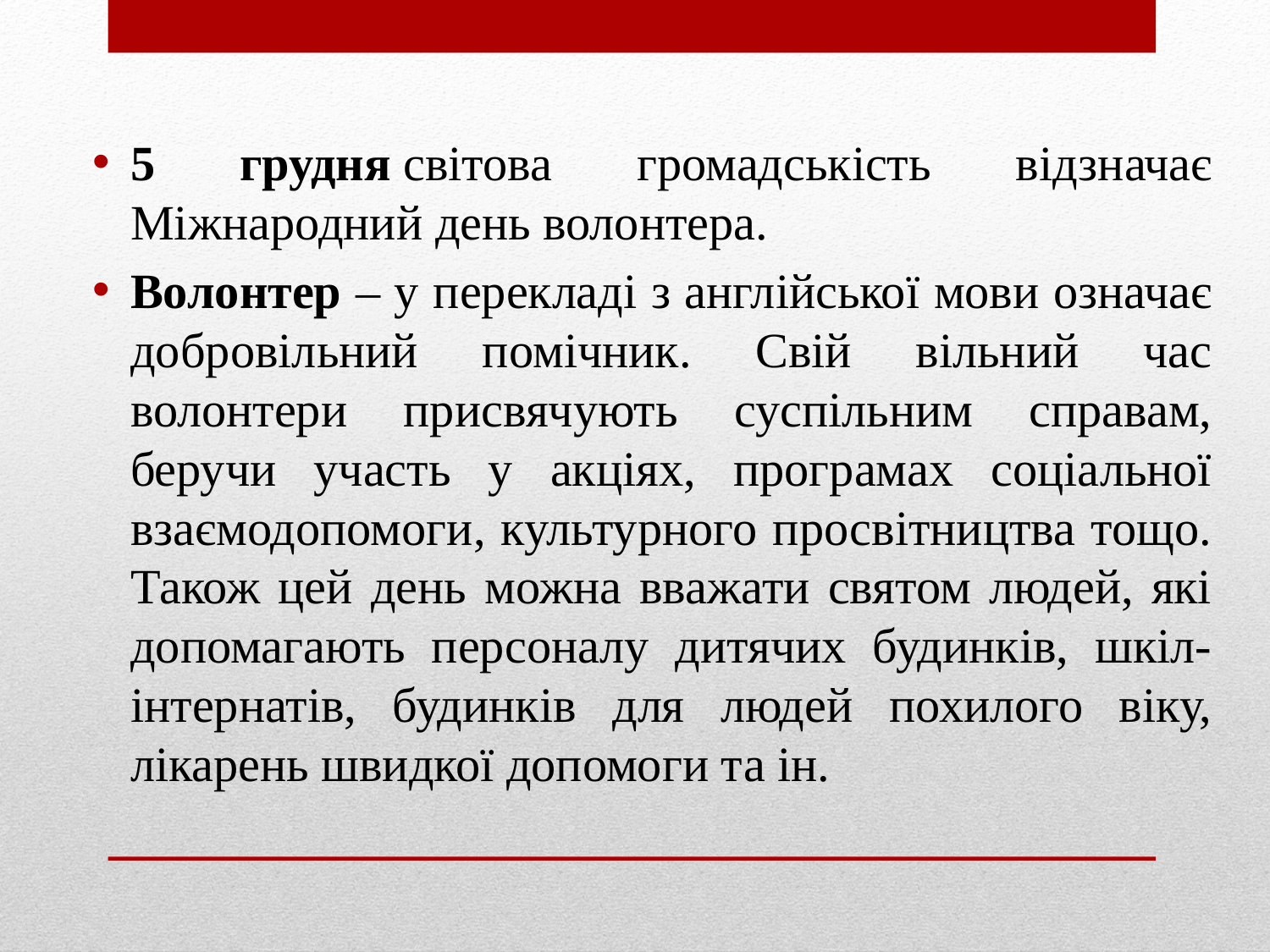

5 грудня світова громадськість відзначає Міжнародний день волонтера.
Волонтер – у перекладі з англійської мови означає добровільний помічник. Свій вільний час волонтери присвячують суспільним справам, беручи участь у акціях, програмах соціальної взаємодопомоги, культурного просвітництва тощо. Також цей день можна вважати святом людей, які допомагають персоналу дитячих будинків, шкіл-інтернатів, будинків для людей похилого віку, лікарень швидкої допомоги та ін.